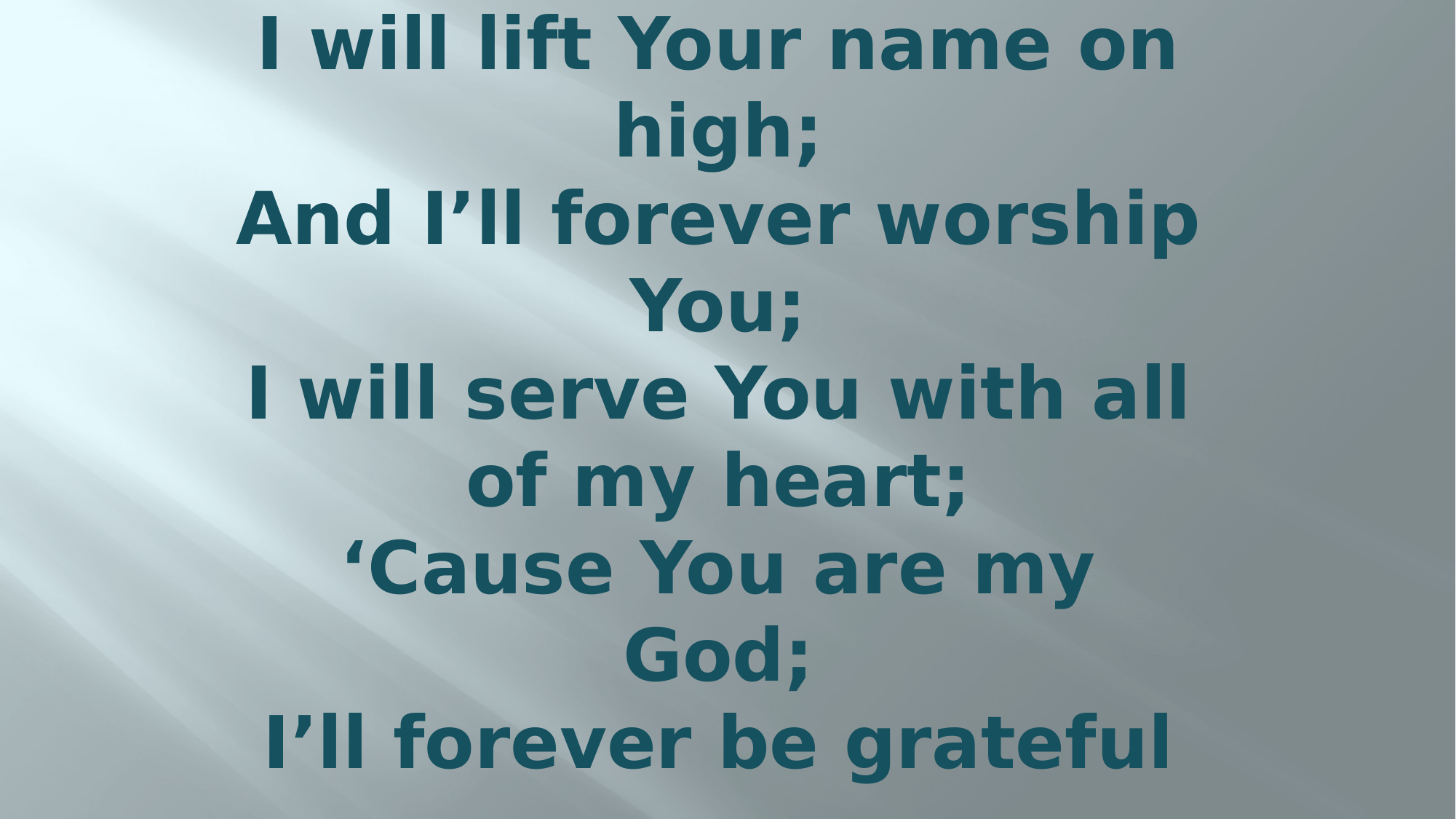

# Chorus: I will lift Your name on high; And I’ll forever worship You; I will serve You with all of my heart; ‘Cause You are my God; I’ll forever be grateful